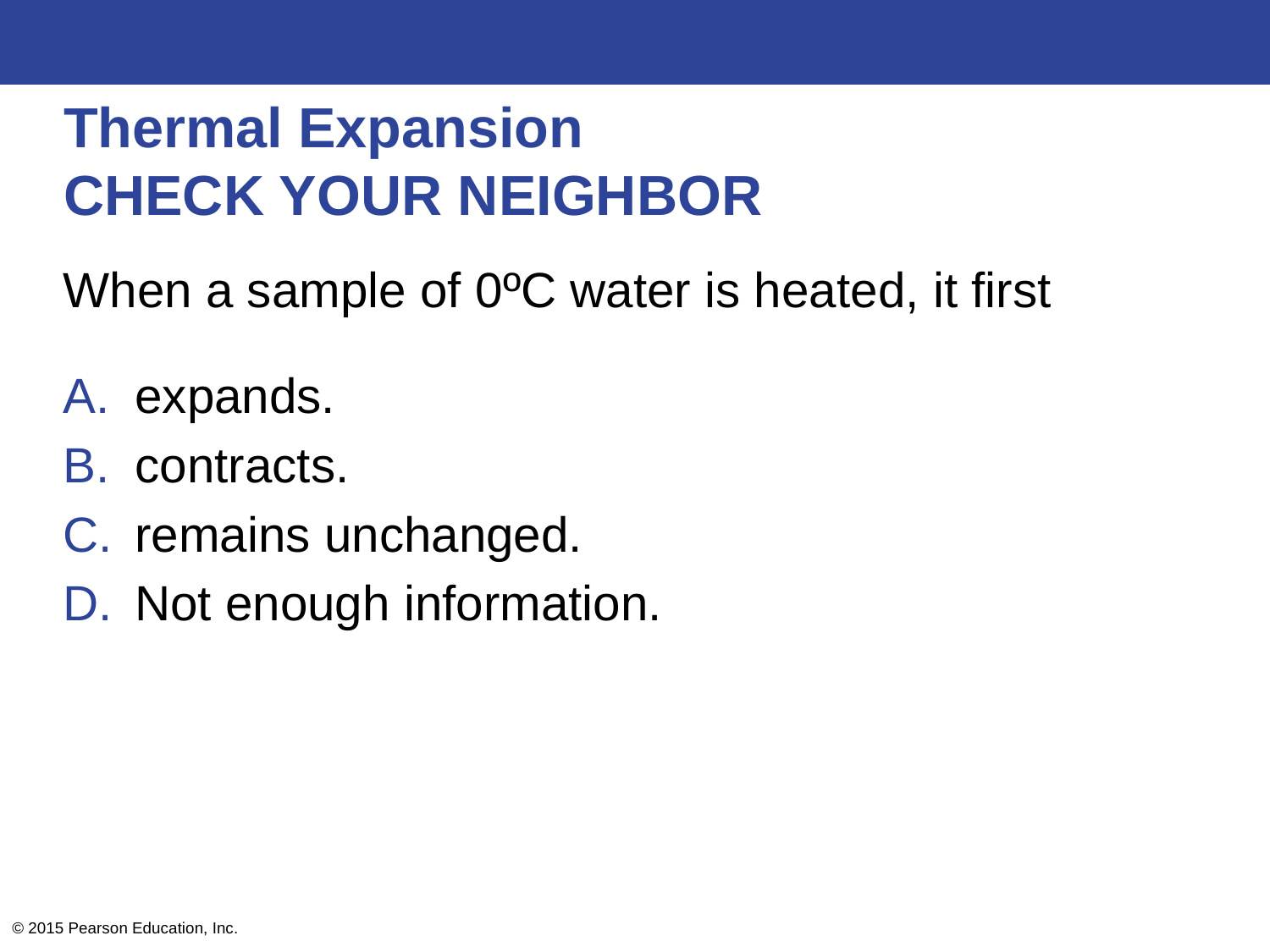

# Thermal Expansion CHECK YOUR NEIGHBOR
When a sample of 0ºC water is heated, it first

expands.
contracts.
remains unchanged.
Not enough information.

© 2015 Pearson Education, Inc.